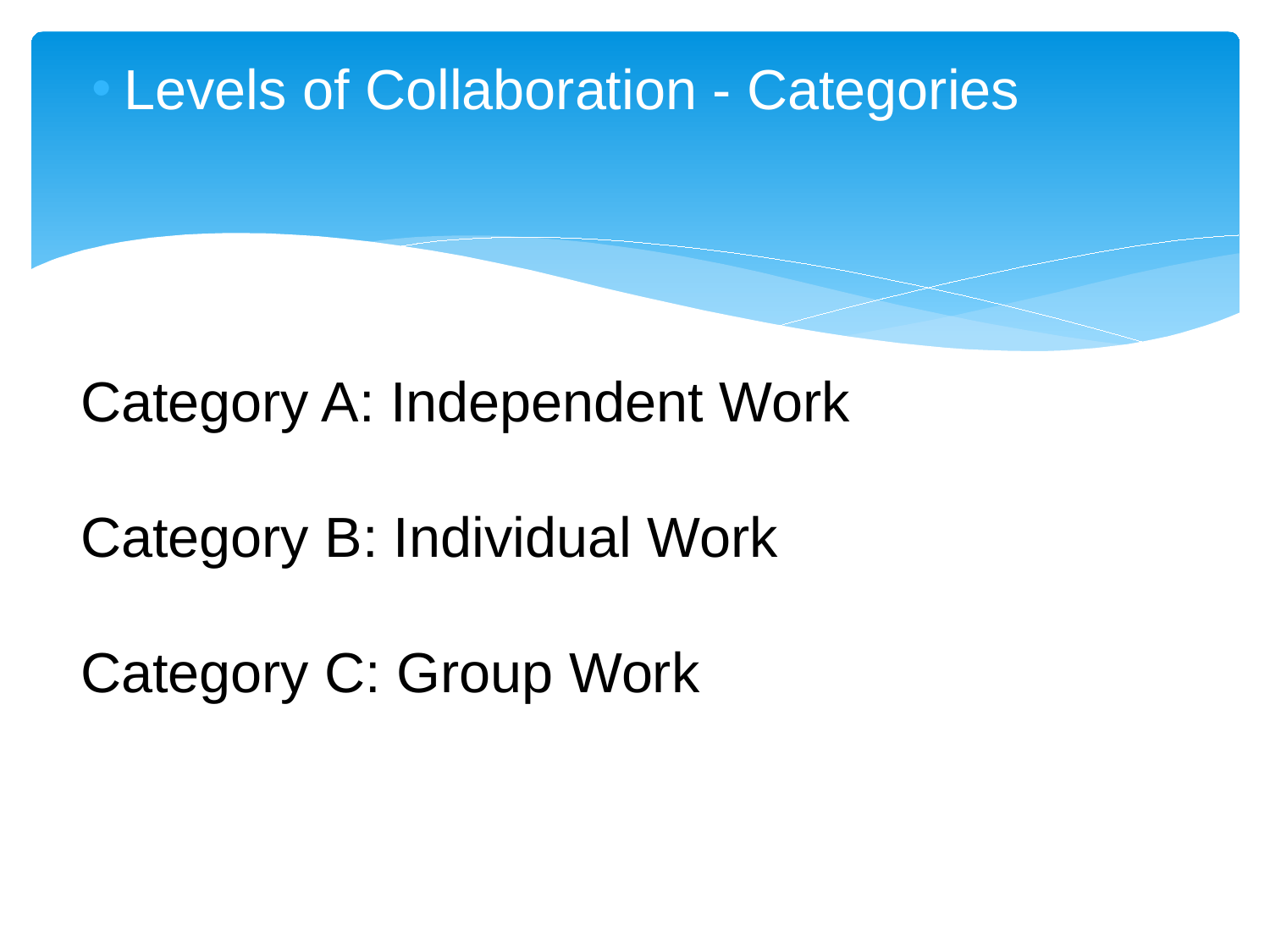

# Levels of Collaboration - Categories
Category A: Independent Work

Category B: Individual Work

Category C: Group Work